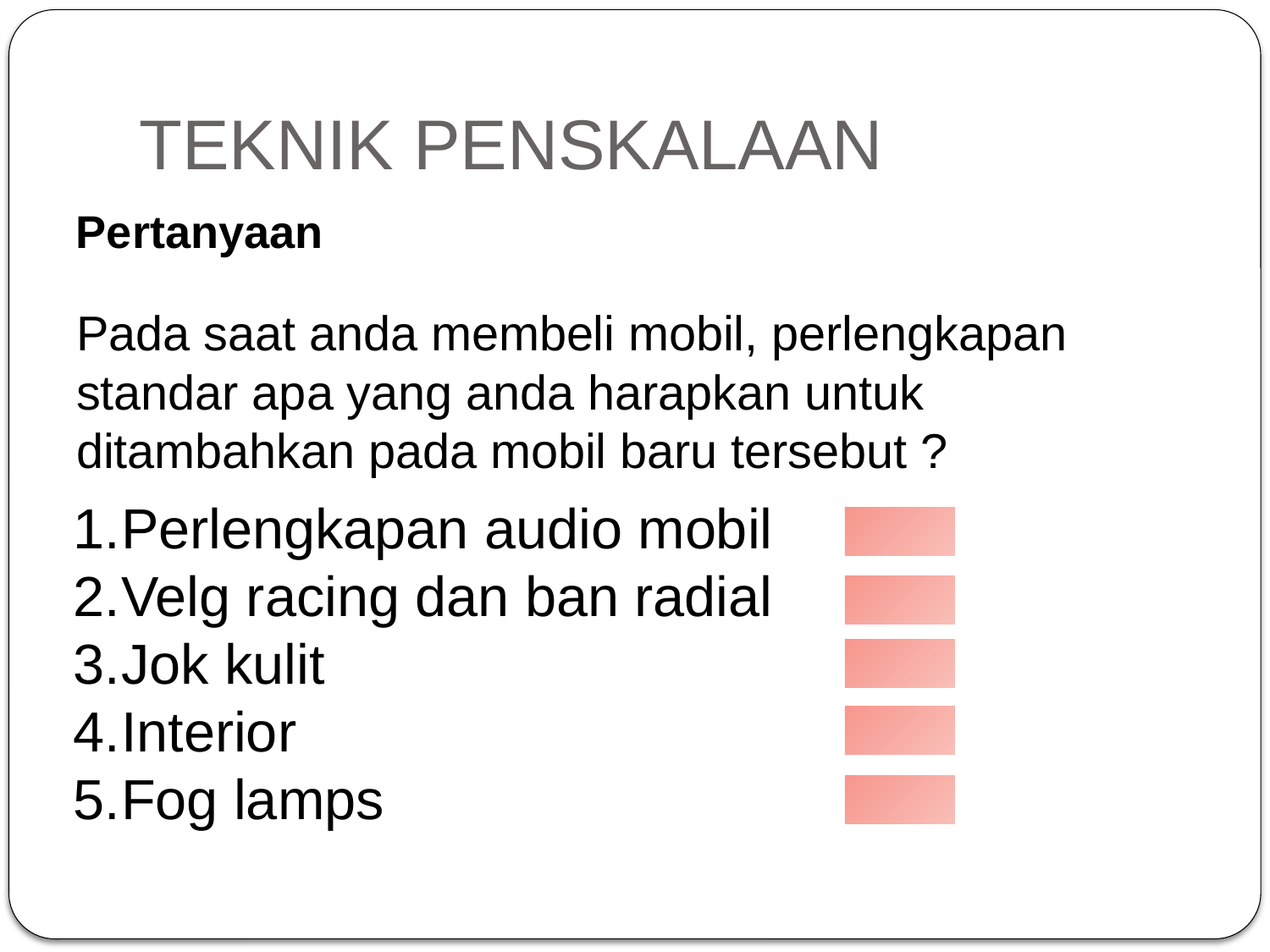

# TEKNIK PENSKALAAN
Pertanyaan
Pada saat anda membeli mobil, perlengkapan standar apa yang anda harapkan untuk ditambahkan pada mobil baru tersebut ?
Perlengkapan audio mobil
Velg racing dan ban radial
Jok kulit
Interior
Fog lamps